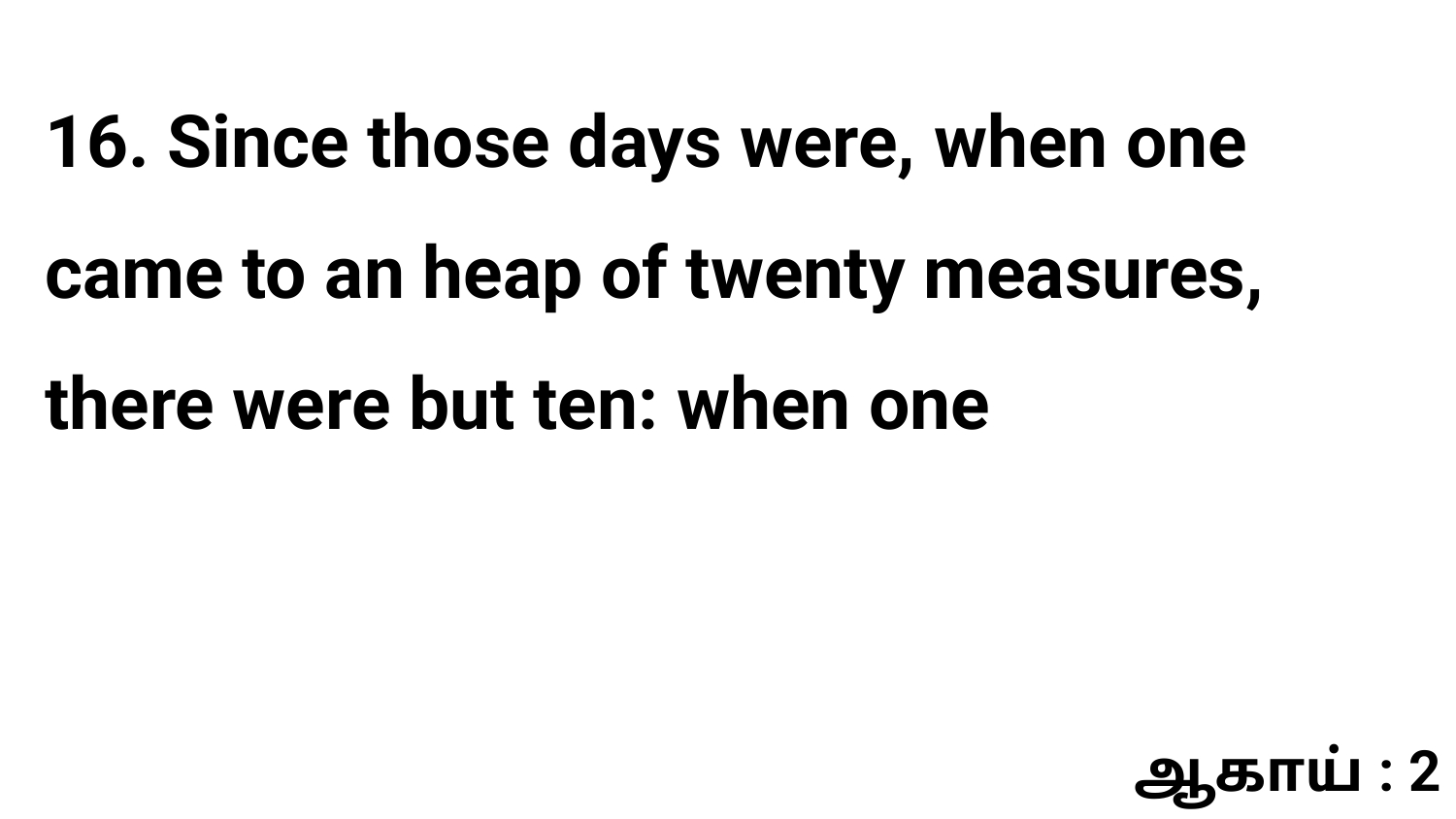

16. Since those days were, when one came to an heap of twenty measures, there were but ten: when one
ஆகாய் : 2